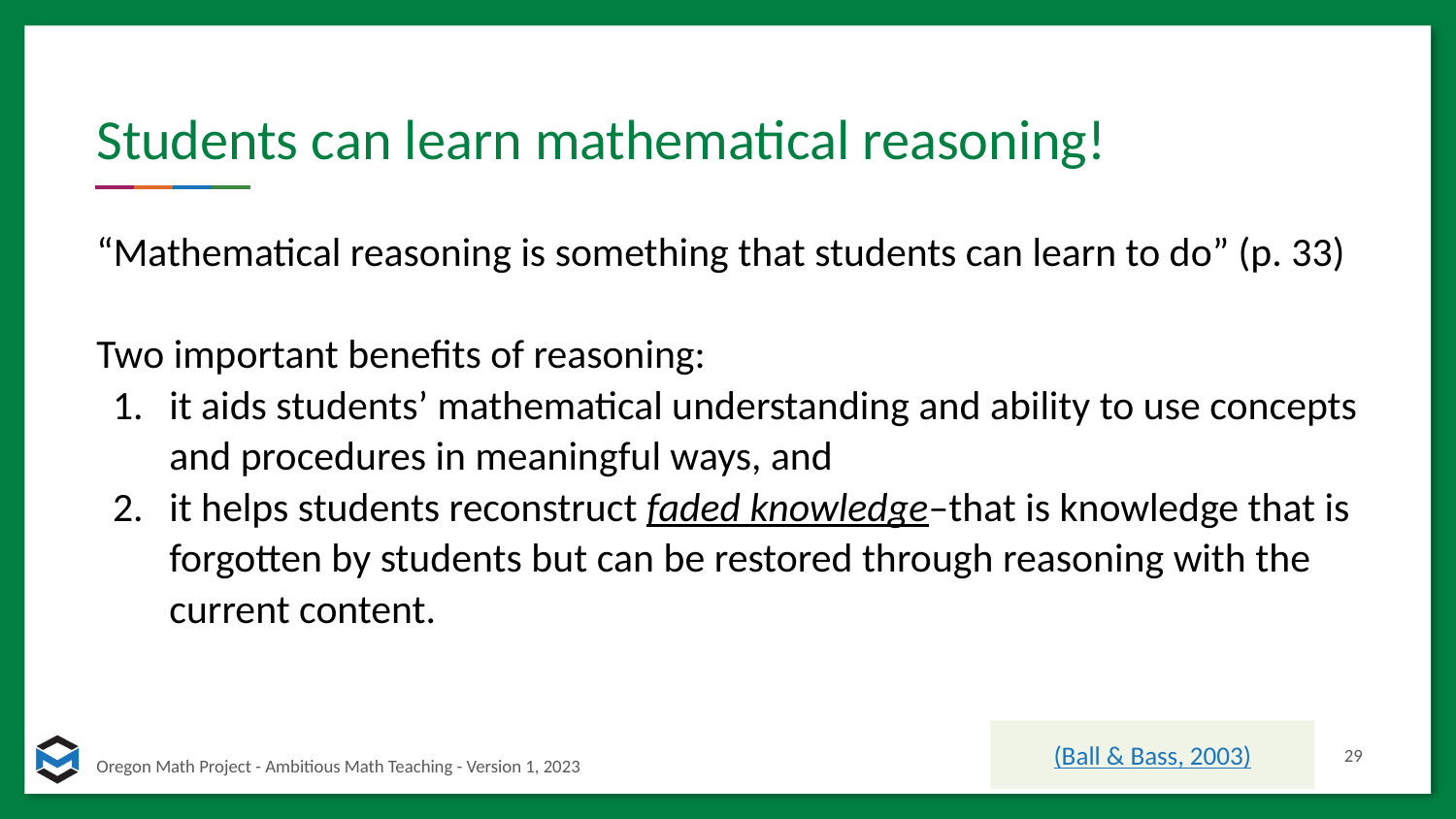

# Students can learn mathematical reasoning!
“Mathematical reasoning is something that students can learn to do” (p. 33)

Two important benefits of reasoning:
it aids students’ mathematical understanding and ability to use concepts and procedures in meaningful ways, and
it helps students reconstruct faded knowledge–that is knowledge that is forgotten by students but can be restored through reasoning with the current content.
(Ball & Bass, 2003)
29